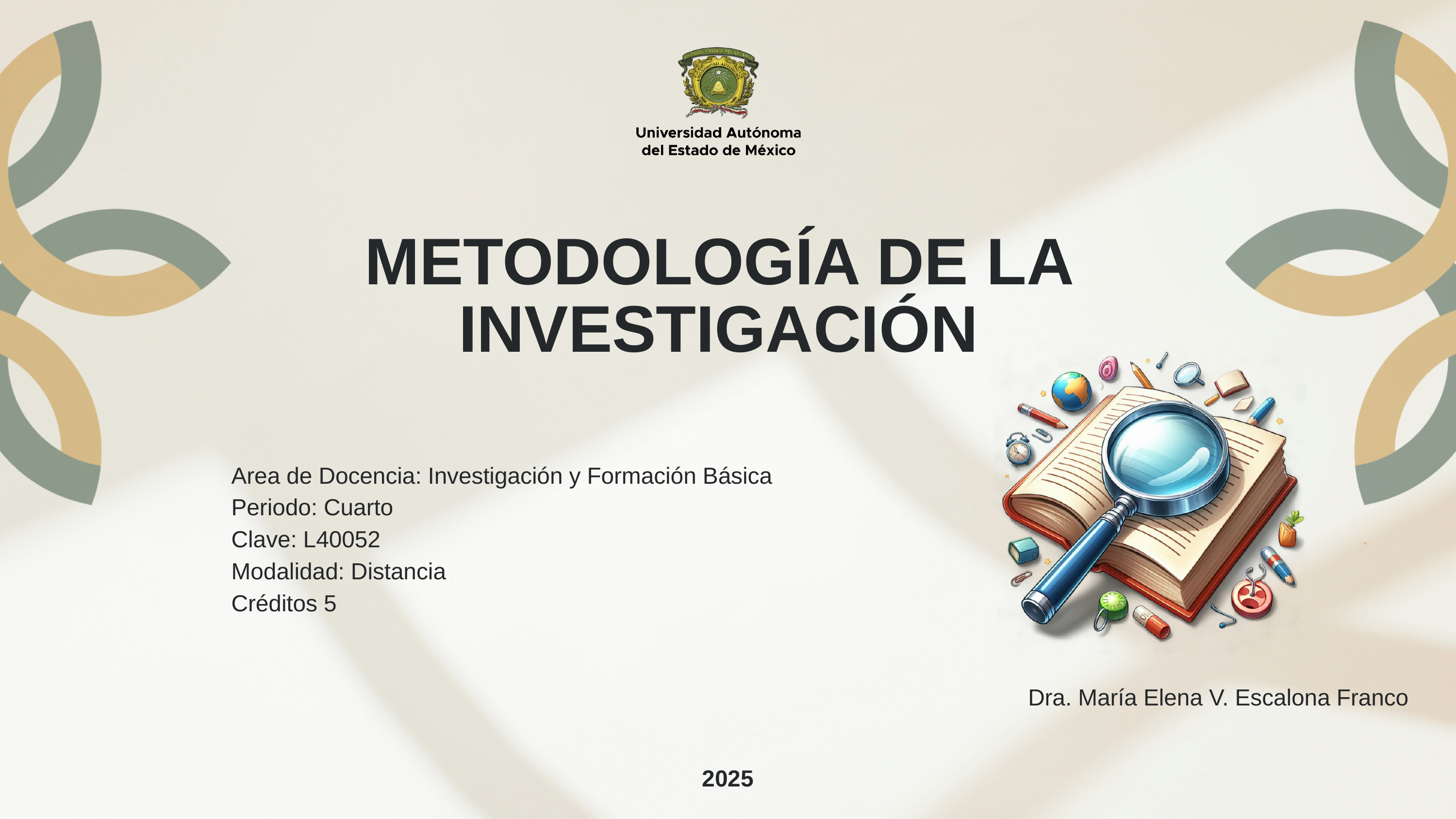

METODOLOGÍA DE LA INVESTIGACIÓN

Area de Docencia: Investigación y Formación Básica
Periodo: Cuarto
Clave: L40052
Modalidad: Distancia
Créditos 5
Dra. María Elena V. Escalona Franco
2025